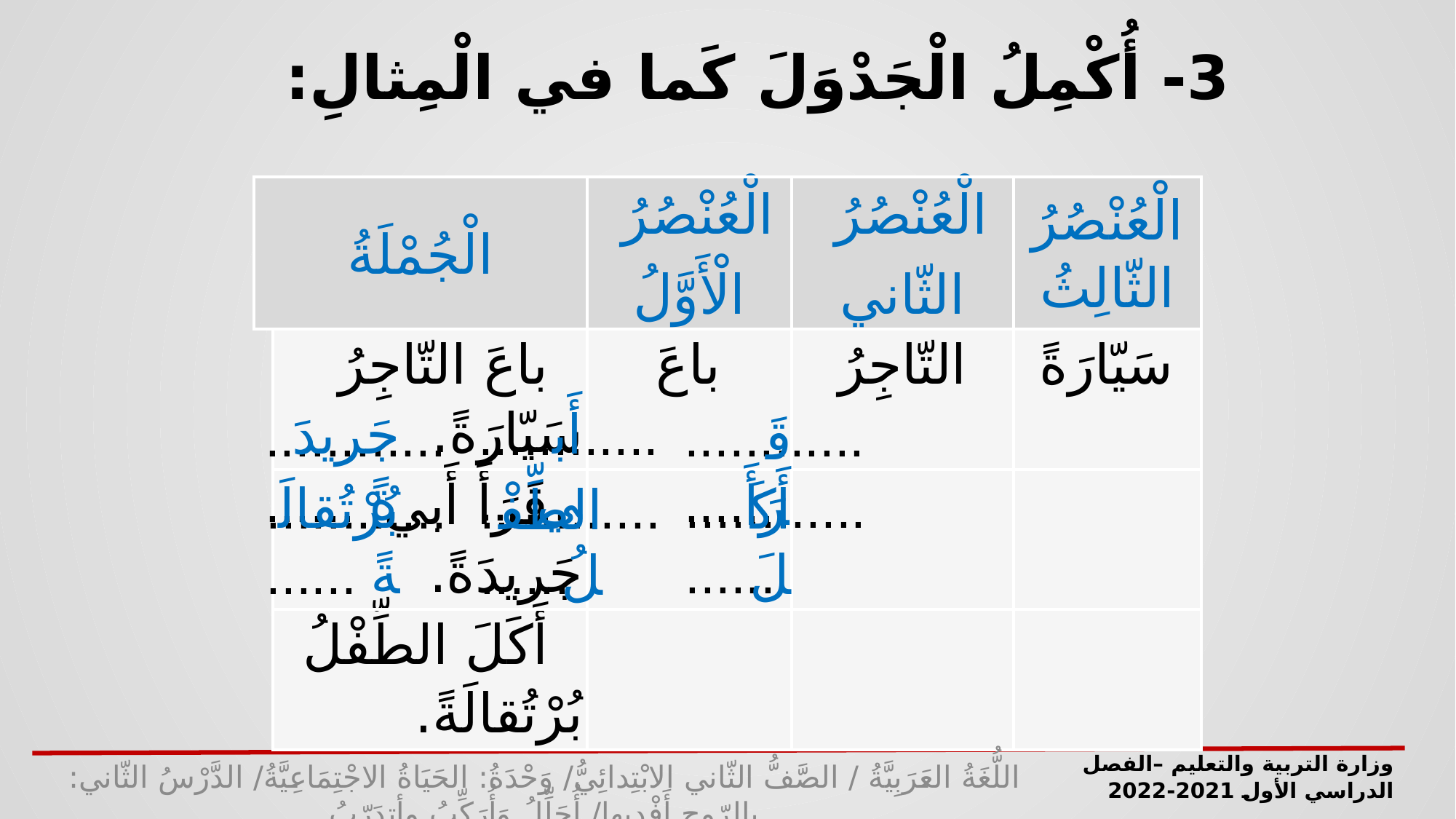

3- أُكْمِلُ الْجَدْوَلَ كَما في الْمِثالِ:
| الْجُمْلَةُ |  | الْعُنْصُرُ الْأَوَّلُ | الْعُنْصُرُ الثّاني | الْعُنْصُرُ الثّالِثُ |
| --- | --- | --- | --- | --- |
|  | باعَ التّاجِرُ سَيّارَةً. | باعَ | التّاجِرُ | سَيّارَةً |
|  | قَرَأَ أَبي جَريدَةً. |  |  |  |
|  | أَكَلَ الطِّفْلُ بُرْتُقالَةً. |  |  |  |
جَريدَةً
أَبي
..................
..................
..................
قَرَأَ
بُرْتُقالَةً
..................
..................
أَكَلَ
..................
الطِّفْلُ
وزارة التربية والتعليم –الفصل الدراسي الأول 2021-2022
اللُّغَةُ العَرَبِيَّةُ / الصَّفُّ الثّاني الابْتِدائِيُّ/ وَحْدَةُ: الحَيَاةُ الاجْتِمَاعِيَّةُ/ الدَّرْسُ الثّاني: بِالرّوحِ أَفْديها/ أُحَلِّلُ وَأُرَكِّبُ وأتدَرّبُ